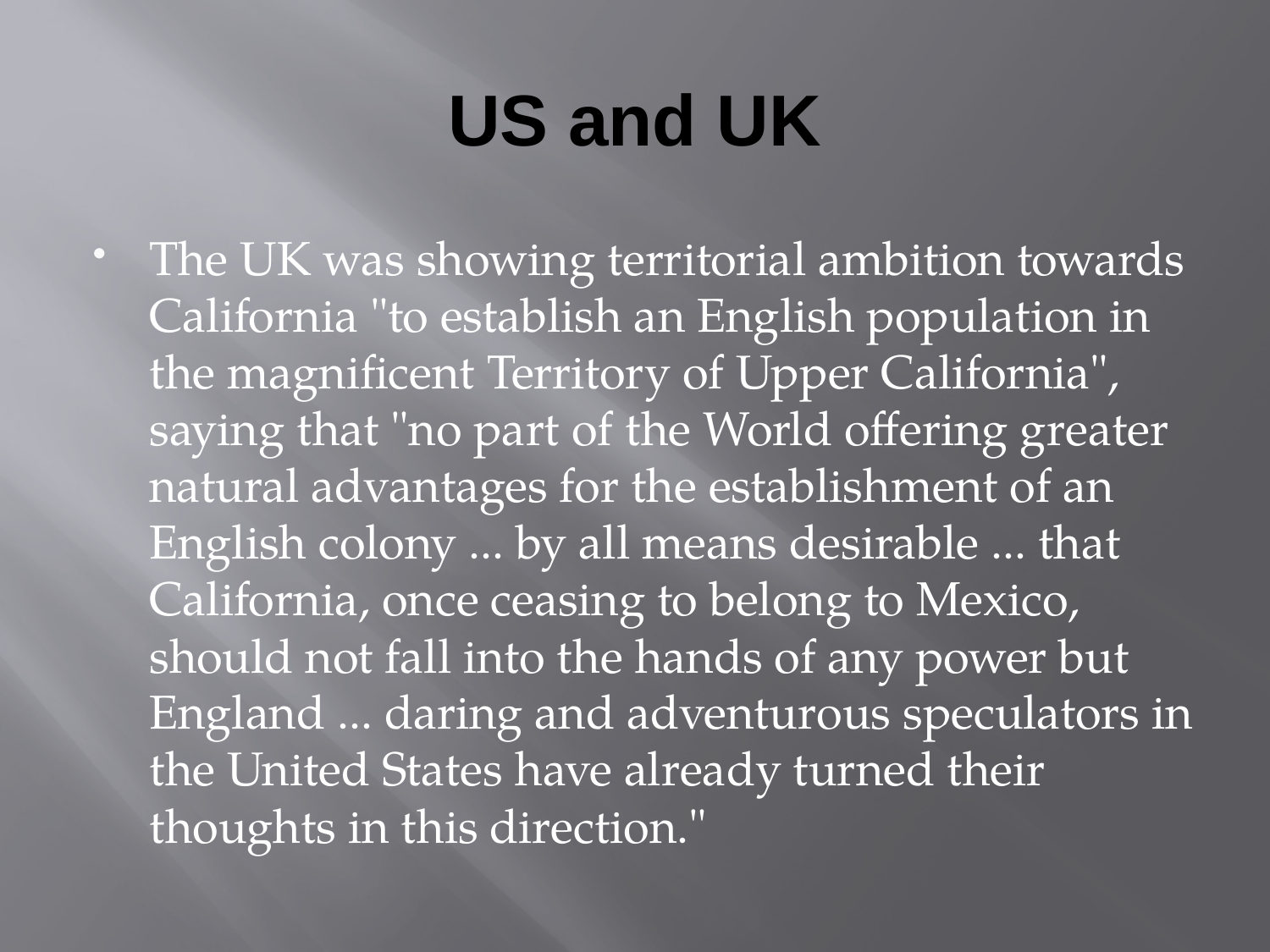

# US and UK
The UK was showing territorial ambition towards California "to establish an English population in the magnificent Territory of Upper California", saying that "no part of the World offering greater natural advantages for the establishment of an English colony ... by all means desirable ... that California, once ceasing to belong to Mexico, should not fall into the hands of any power but England ... daring and adventurous speculators in the United States have already turned their thoughts in this direction."